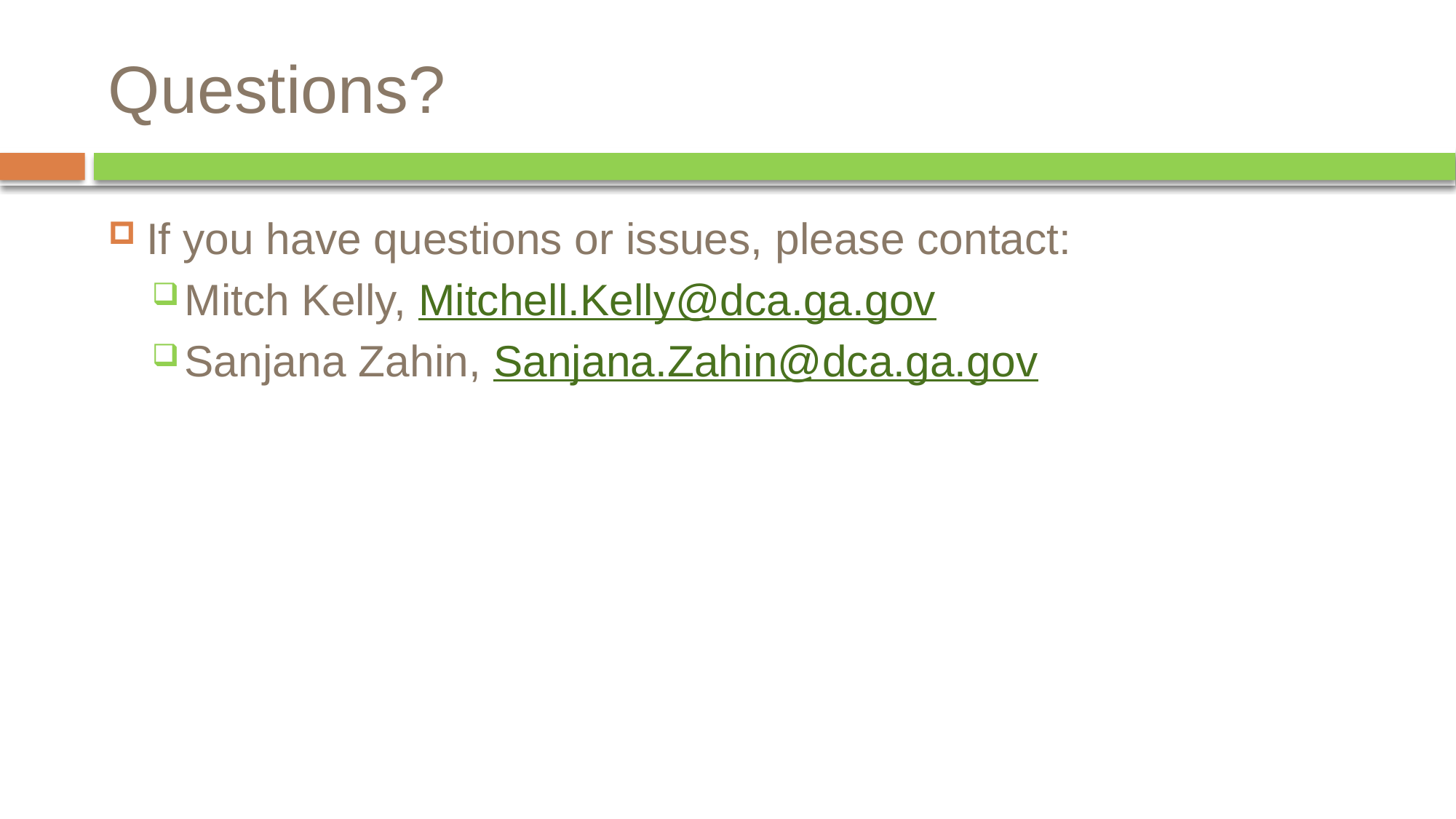

# Questions?
If you have questions or issues, please contact:
Mitch Kelly, Mitchell.Kelly@dca.ga.gov
Sanjana Zahin, Sanjana.Zahin@dca.ga.gov